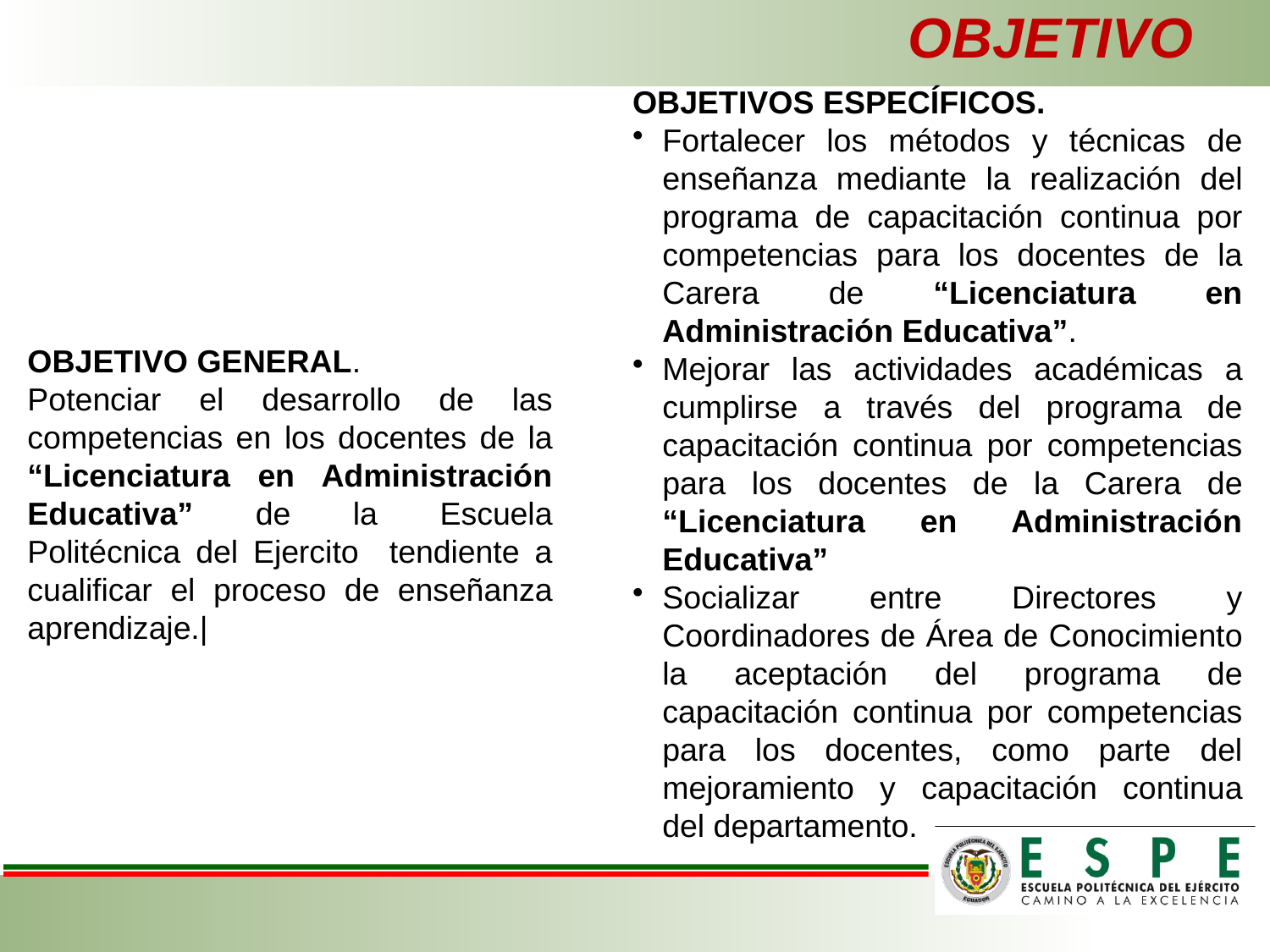

# OBJETIVO
OBJETIVOS ESPECÍFICOS.
Fortalecer los métodos y técnicas de enseñanza mediante la realización del programa de capacitación continua por competencias para los docentes de la Carera de “Licenciatura en Administración Educativa”.
Mejorar las actividades académicas a cumplirse a través del programa de capacitación continua por competencias para los docentes de la Carera de “Licenciatura en Administración Educativa”
Socializar entre Directores y Coordinadores de Área de Conocimiento la aceptación del programa de capacitación continua por competencias para los docentes, como parte del mejoramiento y capacitación continua del departamento.

OBJETIVO GENERAL.
Potenciar el desarrollo de las competencias en los docentes de la “Licenciatura en Administración Educativa” de la Escuela Politécnica del Ejercito  tendiente a cualificar el proceso de enseñanza aprendizaje.|